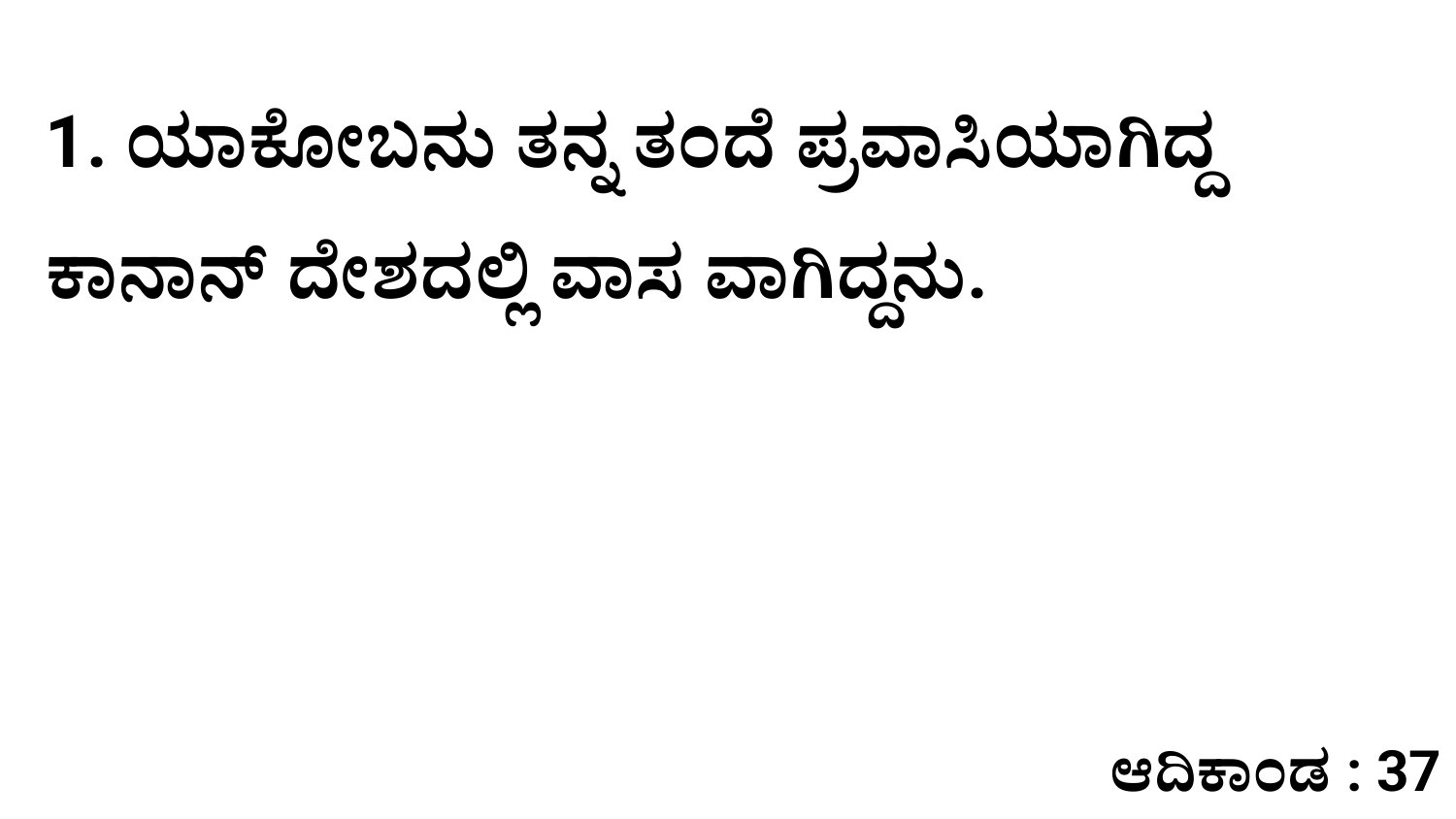

1. ಯಾಕೋಬನು ತನ್ನ ತಂದೆ ಪ್ರವಾಸಿಯಾಗಿದ್ದ ಕಾನಾನ್‌ ದೇಶದಲ್ಲಿ ವಾಸ ವಾಗಿದ್ದನು.
ಆದಿಕಾಂಡ : 37